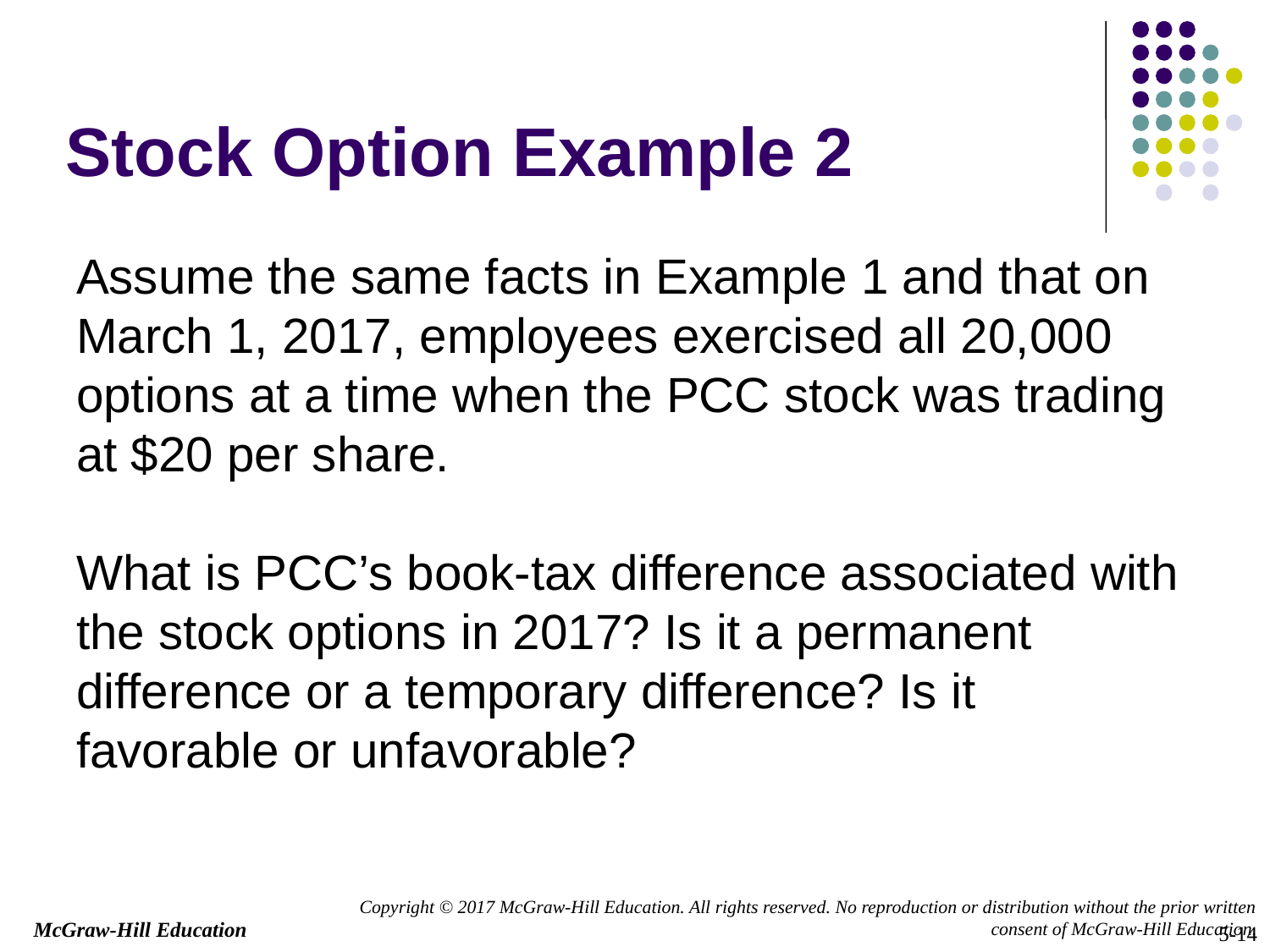

# Stock Option Example 2
Assume the same facts in Example 1 and that on March 1, 2017, employees exercised all 20,000 options at a time when the PCC stock was trading at $20 per share.

What is PCC’s book-tax difference associated with the stock options in 2017? Is it a permanent difference or a temporary difference? Is it favorable or unfavorable?
5-14